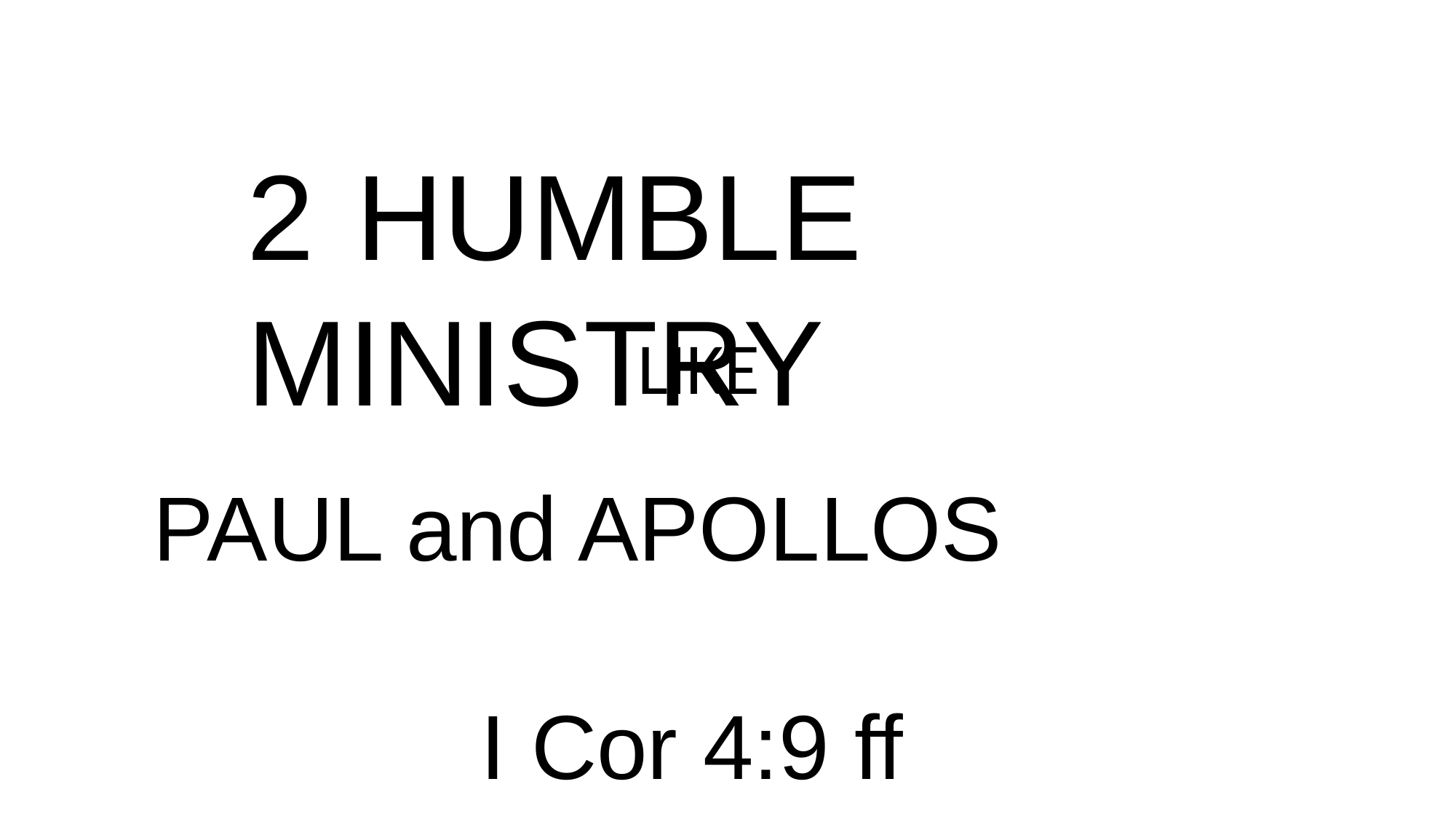

2	HUMBLE MINISTRY
LIKE
PAUL and APOLLOS

			I Cor 4:9 ff